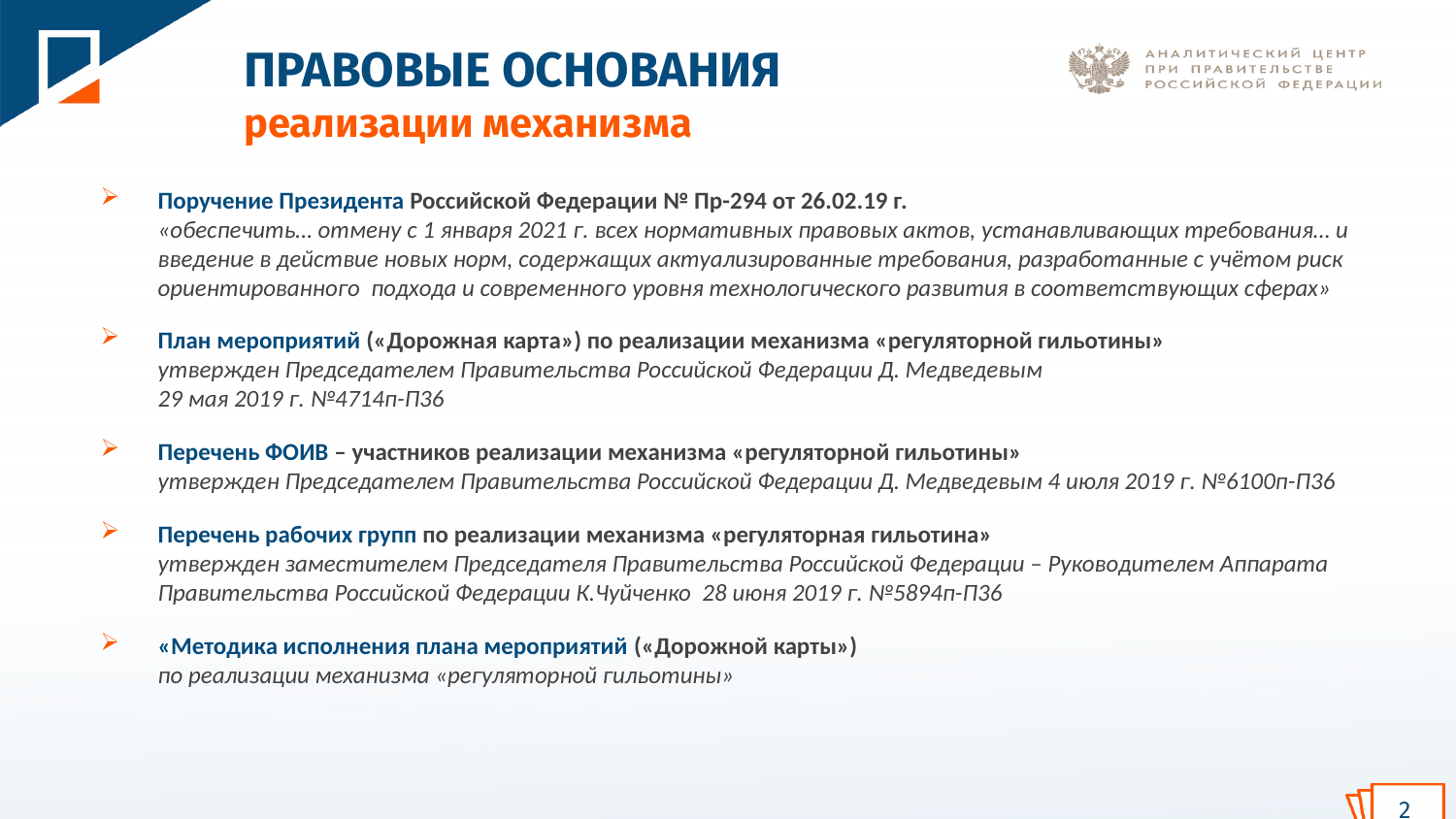

ПРАВОВЫЕ ОСНОВАНИЯ
реализации механизма
Поручение Президента Российской Федерации № Пр-294 от 26.02.19 г.
«обеспечить… отмену с 1 января 2021 г. всех нормативных правовых актов, устанавливающих требования… и введение в действие новых норм, содержащих актуализированные требования, разработанные с учётом риск ориентированного  подхода и современного уровня технологического развития в соответствующих сферах»
План мероприятий («Дорожная карта») по реализации механизма «регуляторной гильотины»
утвержден Председателем Правительства Российской Федерации Д. Медведевым
29 мая 2019 г. №4714п-П36
Перечень ФОИВ – участников реализации механизма «регуляторной гильотины»
утвержден Председателем Правительства Российской Федерации Д. Медведевым 4 июля 2019 г. №6100п-П36
Перечень рабочих групп по реализации механизма «регуляторная гильотина»
утвержден заместителем Председателя Правительства Российской Федерации – Руководителем Аппарата Правительства Российской Федерации К.Чуйченко  28 июня 2019 г. №5894п-П36
«Методика исполнения плана мероприятий («Дорожной карты»)
по реализации механизма «регуляторной гильотины»
2